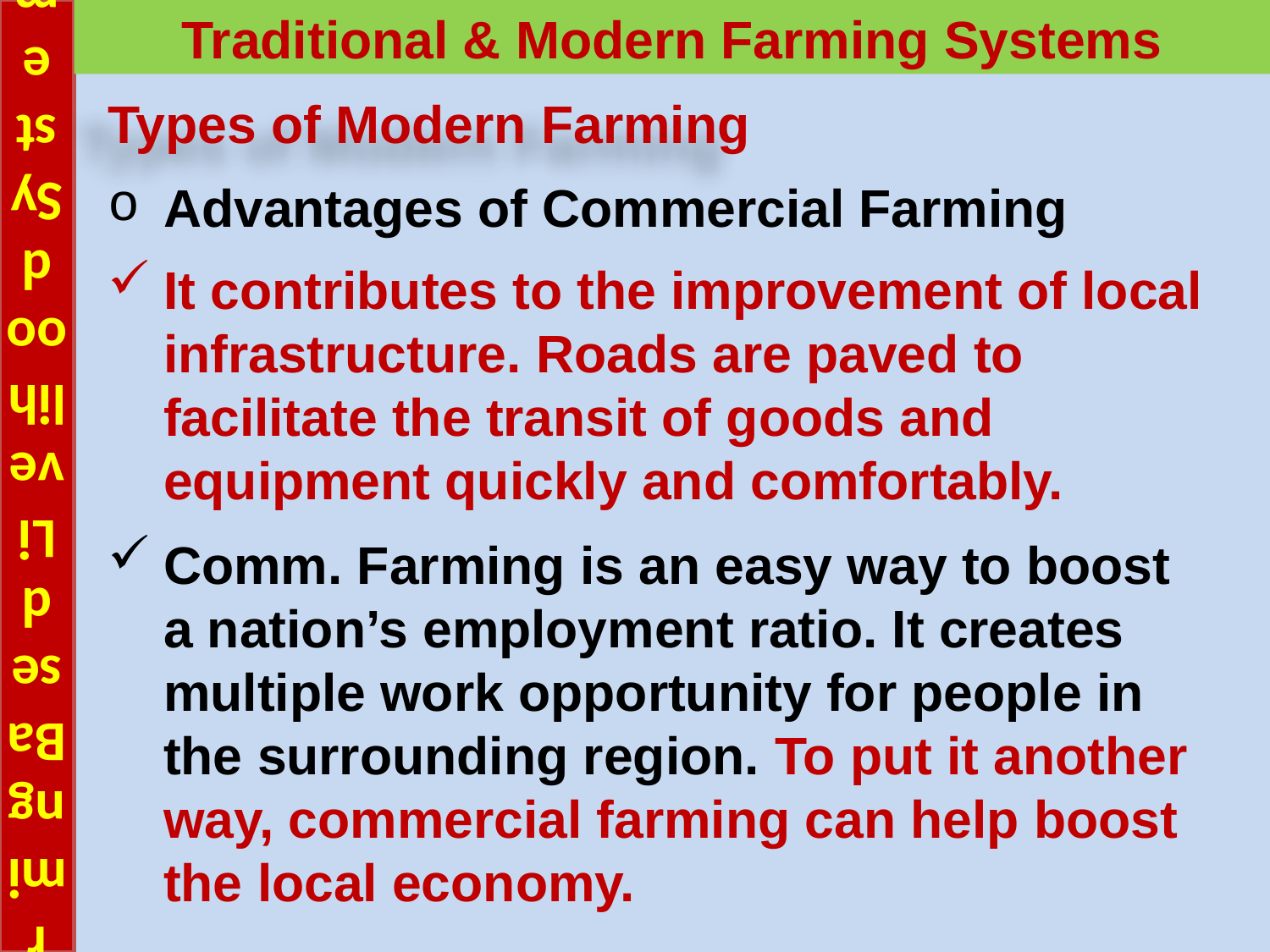

# Farming Based Livelihood Systems
Traditional & Modern Farming Systems
Types of Modern Farming
Advantages of Commercial Farming

It contributes to the improvement of local infrastructure. Roads are paved to facilitate the transit of goods and equipment quickly and comfortably.

Comm. Farming is an easy way to boost a nation’s employment ratio. It creates multiple work opportunity for people in the surrounding region. To put it another way, commercial farming can help boost the local economy.